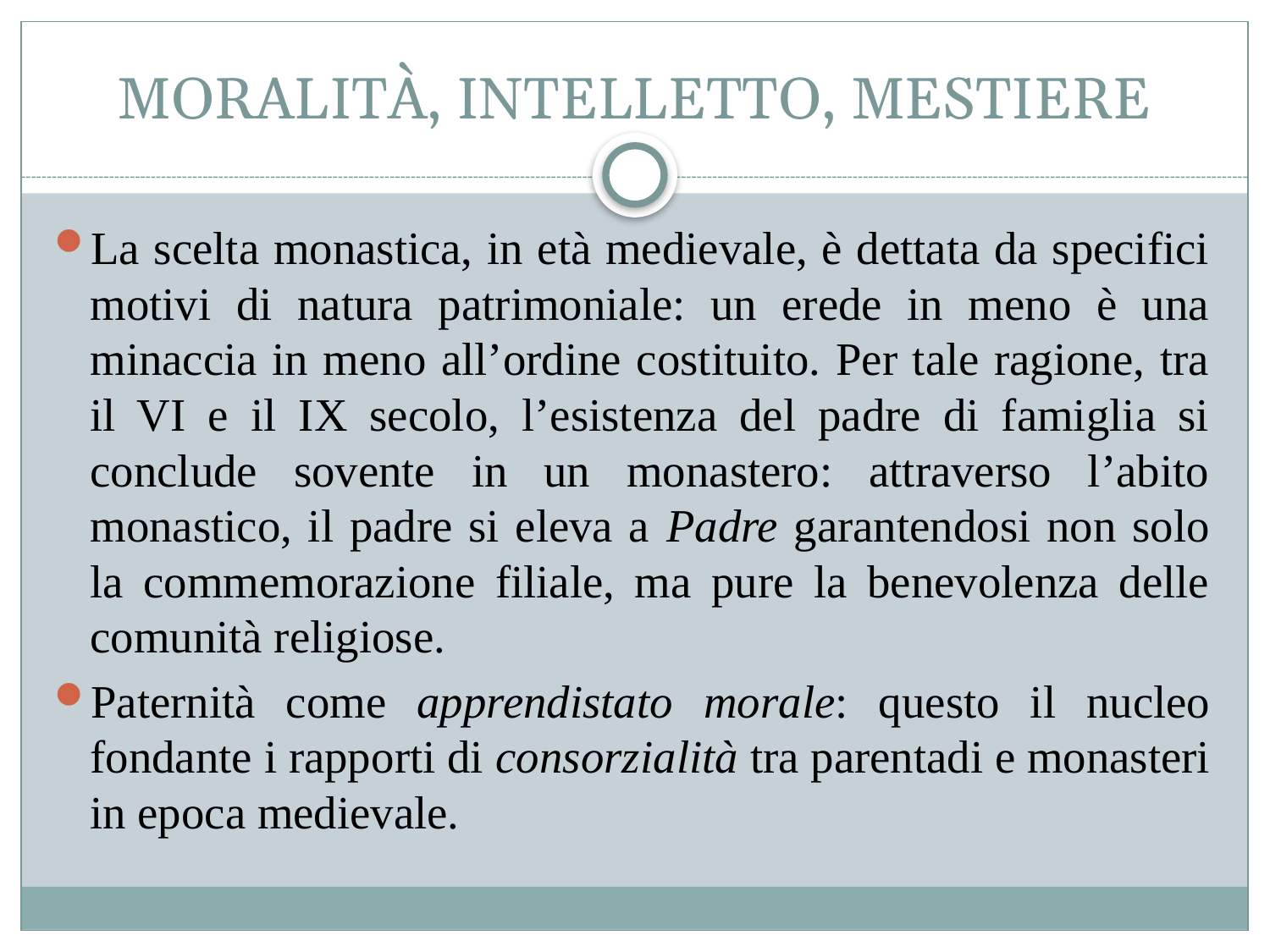

# moralitÀ, intelletto, mestiere
La scelta monastica, in età medievale, è dettata da specifici motivi di natura patrimoniale: un erede in meno è una minaccia in meno all’ordine costituito. Per tale ragione, tra il VI e il IX secolo, l’esistenza del padre di famiglia si conclude sovente in un monastero: attraverso l’abito monastico, il padre si eleva a Padre garantendosi non solo la commemorazione filiale, ma pure la benevolenza delle comunità religiose.
Paternità come apprendistato morale: questo il nucleo fondante i rapporti di consorzialità tra parentadi e monasteri in epoca medievale.